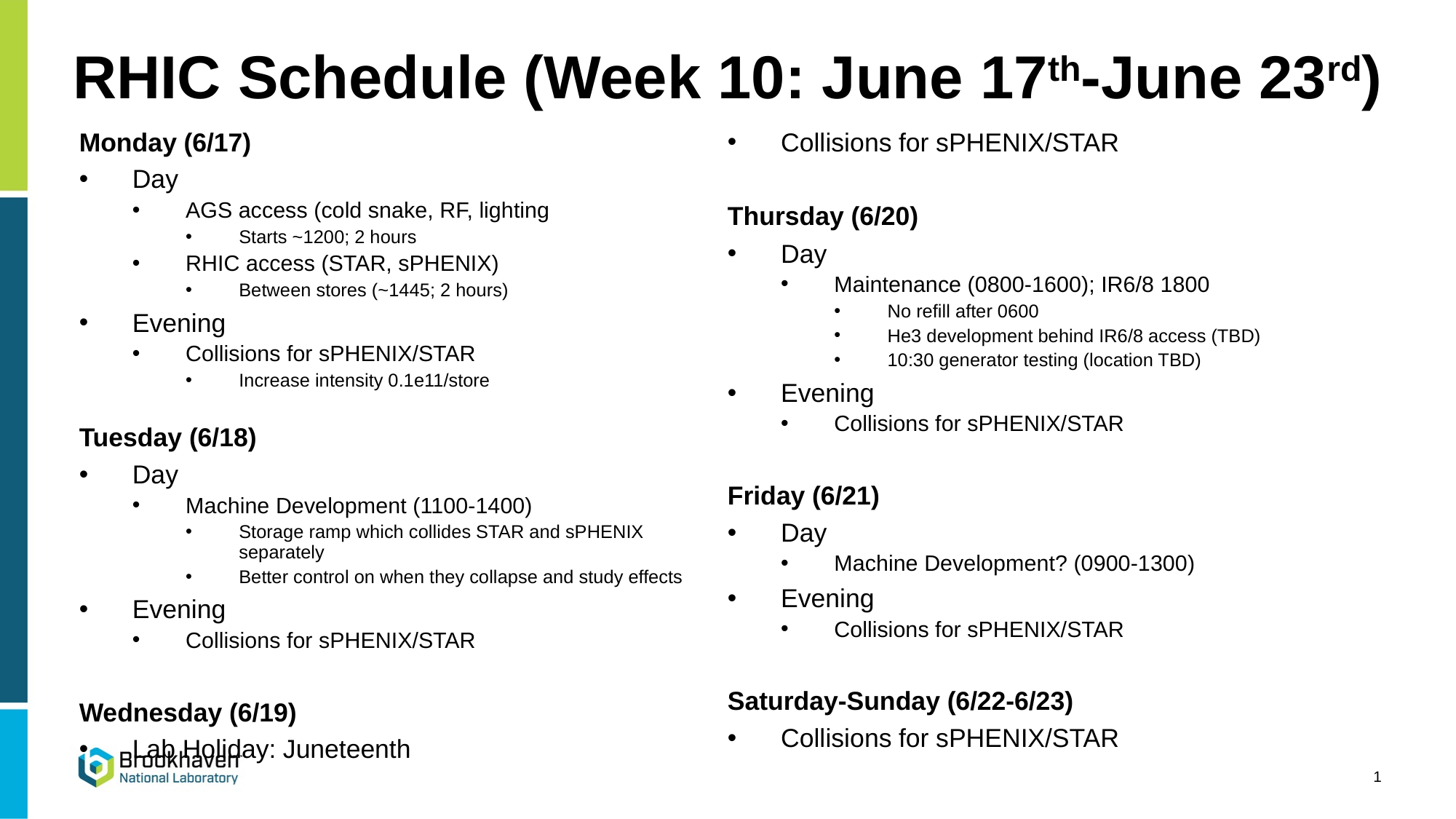

RHIC Schedule (Week 10: June 17th-June 23rd)
Monday (6/17)
Day
AGS access (cold snake, RF, lighting
Starts ~1200; 2 hours
RHIC access (STAR, sPHENIX)
Between stores (~1445; 2 hours)
Evening
Collisions for sPHENIX/STAR
Increase intensity 0.1e11/store

Tuesday (6/18)
Day
Machine Development (1100-1400)
Storage ramp which collides STAR and sPHENIX separately
Better control on when they collapse and study effects
Evening
Collisions for sPHENIX/STAR

Wednesday (6/19)
Lab Holiday: Juneteenth
Collisions for sPHENIX/STAR

Thursday (6/20)
Day
Maintenance (0800-1600); IR6/8 1800
No refill after 0600
He3 development behind IR6/8 access (TBD)
10:30 generator testing (location TBD)
Evening
Collisions for sPHENIX/STAR

Friday (6/21)
Day
Machine Development? (0900-1300)
Evening
Collisions for sPHENIX/STAR

Saturday-Sunday (6/22-6/23)
Collisions for sPHENIX/STAR
1